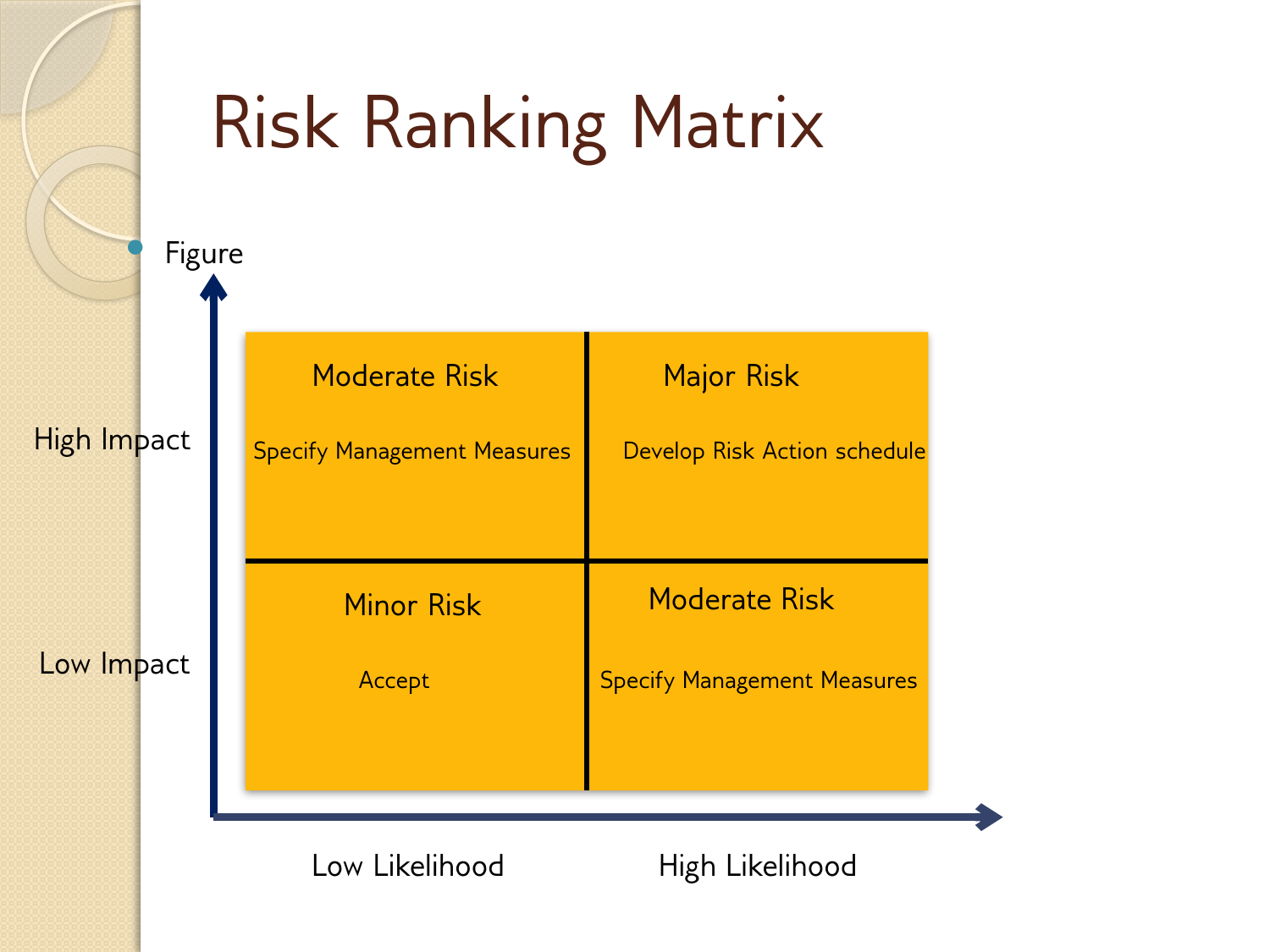

# Risk Ranking Matrix
Figure

Moderate Risk
Major Risk
High Impact
Specify Management Measures
Develop Risk Action schedule
Moderate Risk
Minor Risk
Low Impact
Accept
Specify Management Measures
Low Likelihood
High Likelihood